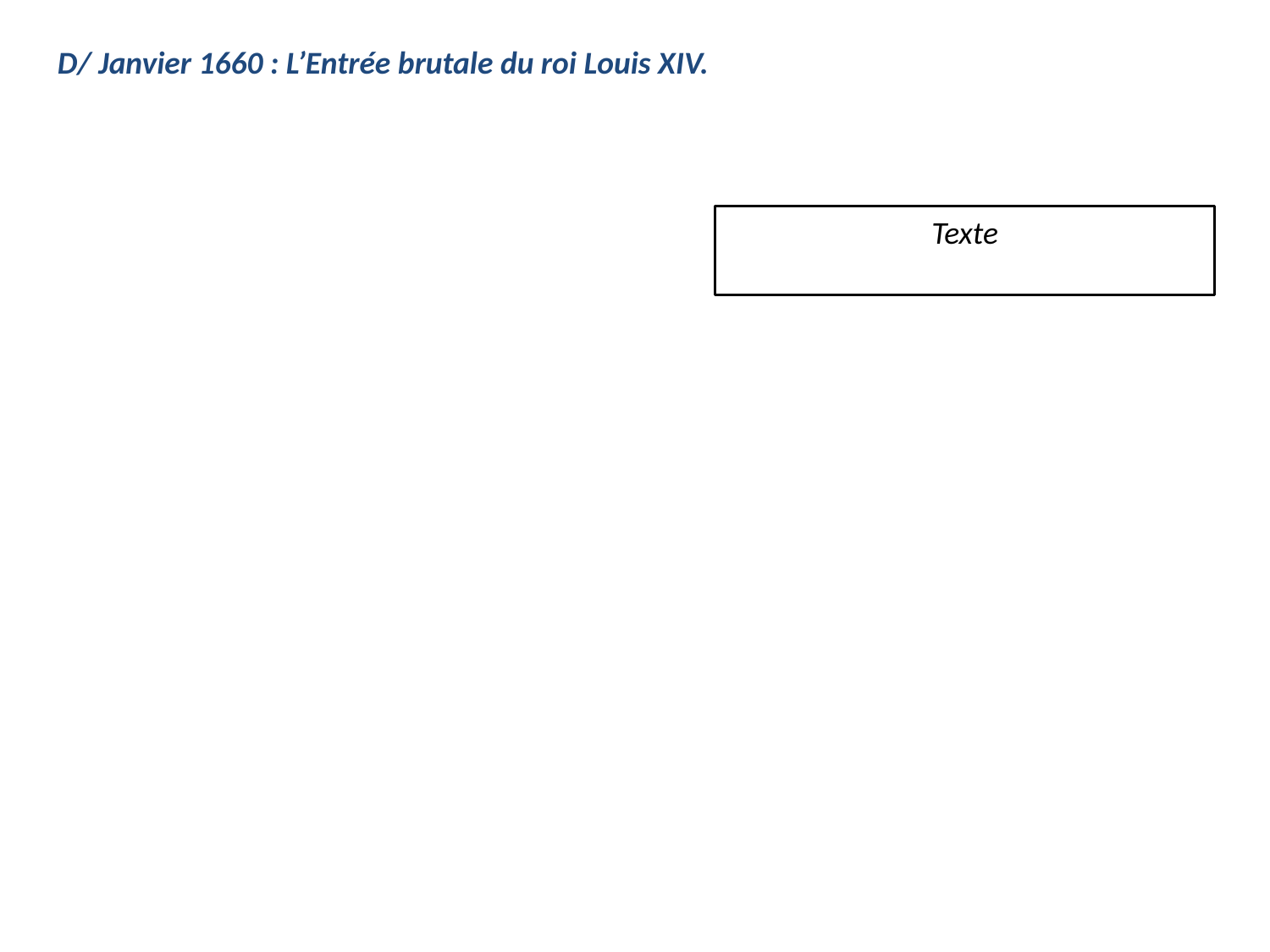

D/ Janvier 1660 : L’Entrée brutale du roi Louis XIV.
Texte